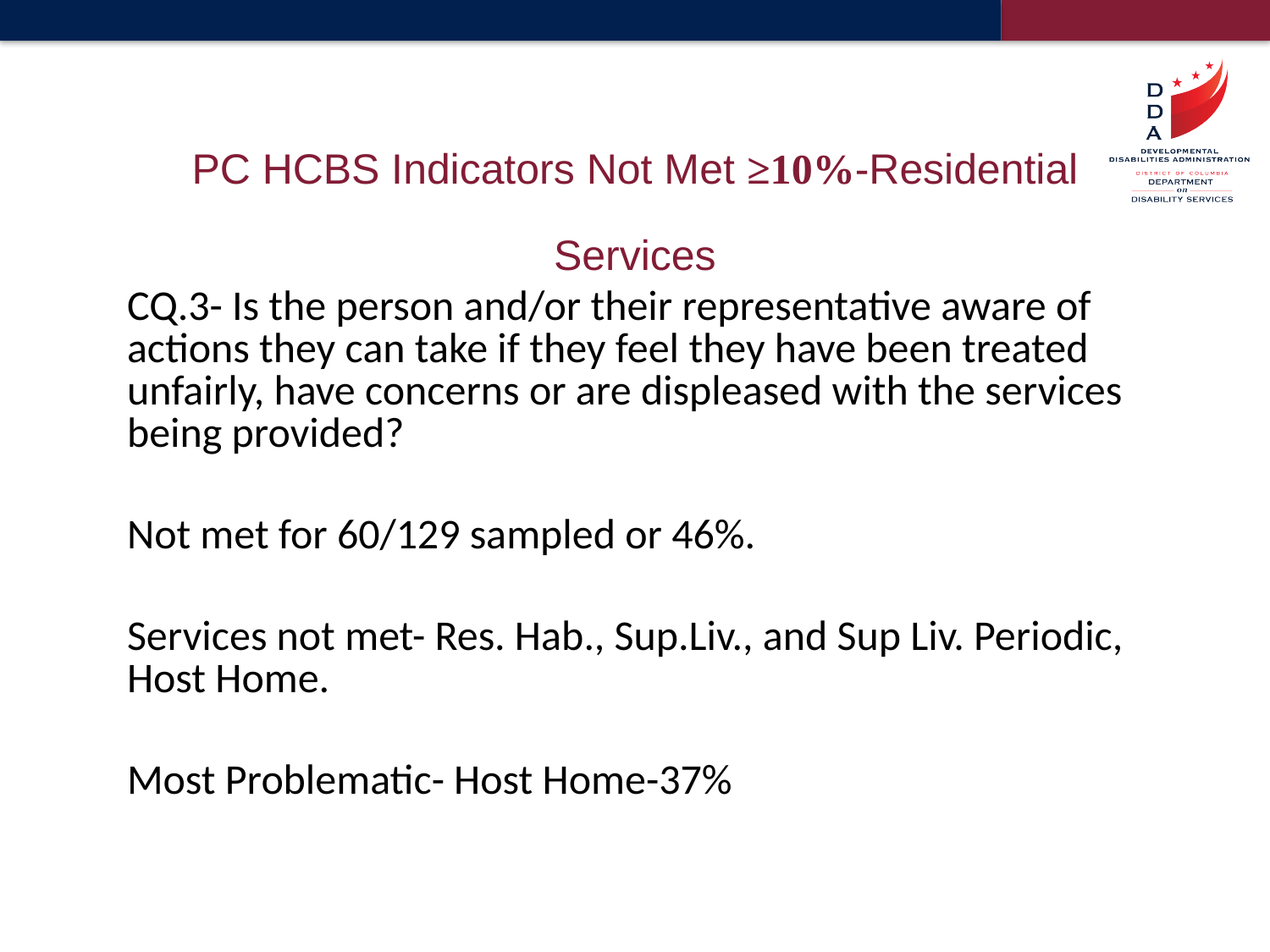

# PC HCBS Indicators Not Met ≥10%-Residential Services

CQ.3- Is the person and/or their representative aware of actions they can take if they feel they have been treated unfairly, have concerns or are displeased with the services being provided?

Not met for 60/129 sampled or 46%.

Services not met- Res. Hab., Sup.Liv., and Sup Liv. Periodic, Host Home.

Most Problematic- Host Home-37%